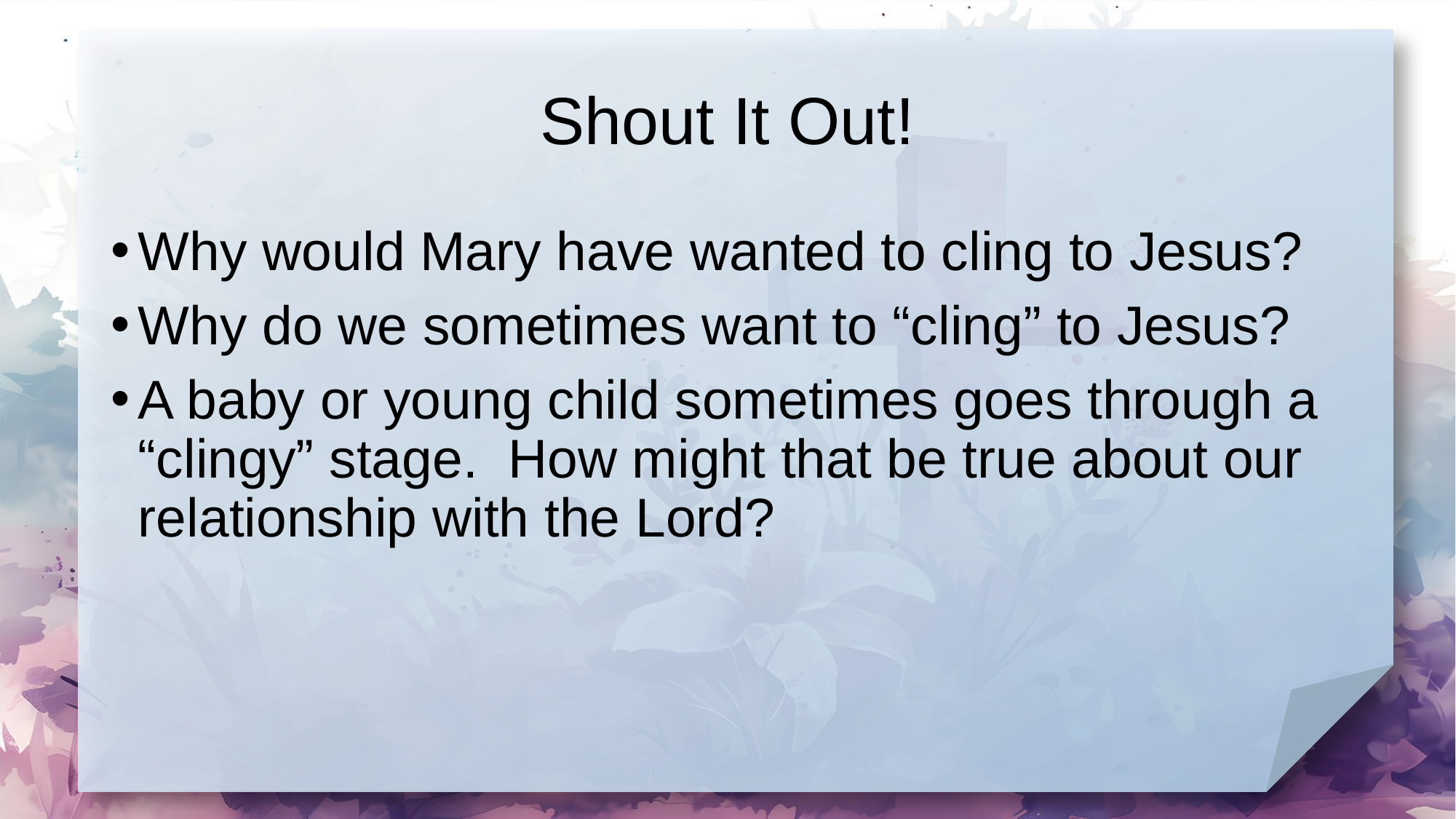

# Shout It Out!
Why would Mary have wanted to cling to Jesus?
Why do we sometimes want to “cling” to Jesus?
A baby or young child sometimes goes through a “clingy” stage.  How might that be true about our relationship with the Lord?